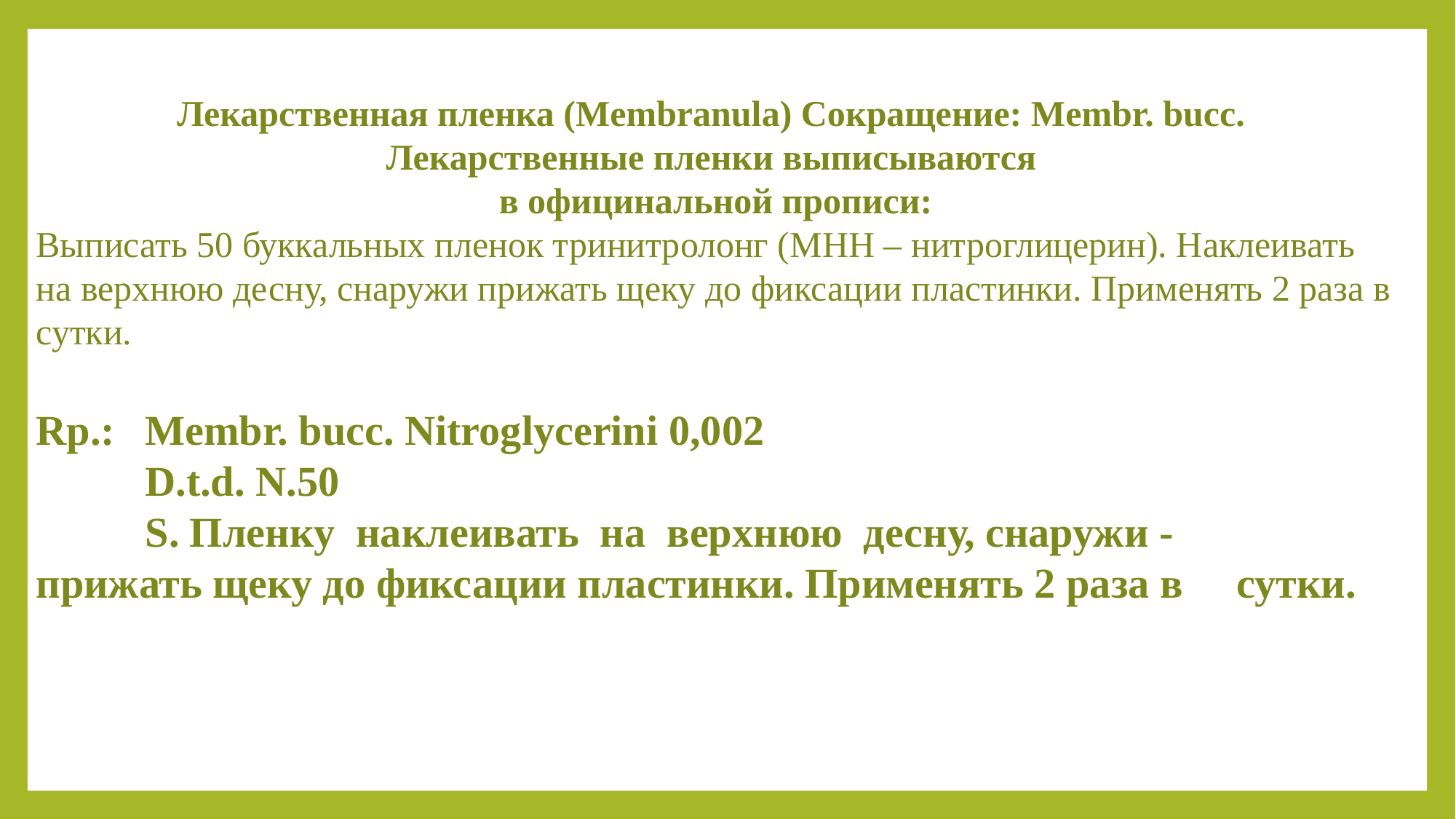

Лекарственная пленка (Membranula) Сокращение: Membr. bucc.
Лекарственные пленки выписываются
в официнальной прописи:
Выписать 50 буккальных пленок тринитролонг (МНН – нитроглицерин). Наклеивать на верхнюю десну, снаружи прижать щеку до фиксации пластинки. Применять 2 раза в сутки.

Rp.: 	Membr. bucc. Nitroglycerini 0,002
	D.t.d. N.50
	S. Пленку  наклеивать  на  верхнюю  десну, cнаружи - 	прижать щеку до фиксации пластинки. Применять 2 раза в 	сутки.